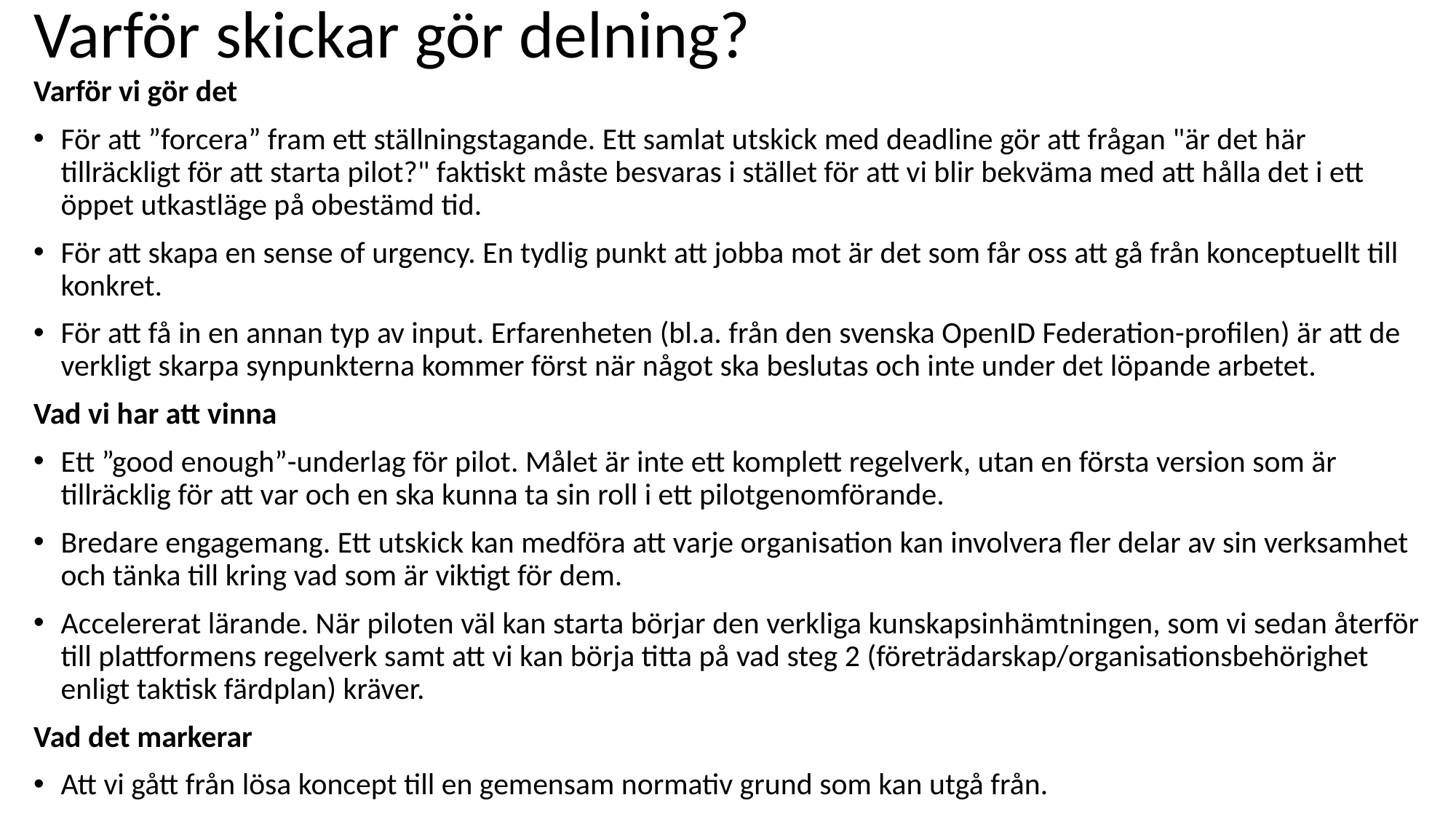

# Varför skickar gör delning?
Varför vi gör det
För att ”forcera” fram ett ställningstagande. Ett samlat utskick med deadline gör att frågan "är det här tillräckligt för att starta pilot?" faktiskt måste besvaras i stället för att vi blir bekväma med att hålla det i ett öppet utkastläge på obestämd tid.
För att skapa en sense of urgency. En tydlig punkt att jobba mot är det som får oss att gå från konceptuellt till konkret.
För att få in en annan typ av input. Erfarenheten (bl.a. från den svenska OpenID Federation-profilen) är att de verkligt skarpa synpunkterna kommer först när något ska beslutas och inte under det löpande arbetet.
Vad vi har att vinna
Ett ”good enough”-underlag för pilot. Målet är inte ett komplett regelverk, utan en första version som är tillräcklig för att var och en ska kunna ta sin roll i ett pilotgenomförande.
Bredare engagemang. Ett utskick kan medföra att varje organisation kan involvera fler delar av sin verksamhet och tänka till kring vad som är viktigt för dem.
Accelererat lärande. När piloten väl kan starta börjar den verkliga kunskapsinhämtningen, som vi sedan återför till plattformens regelverk samt att vi kan börja titta på vad steg 2 (företrädarskap/organisationsbehörighet enligt taktisk färdplan) kräver.
Vad det markerar
Att vi gått från lösa koncept till en gemensam normativ grund som kan utgå från.